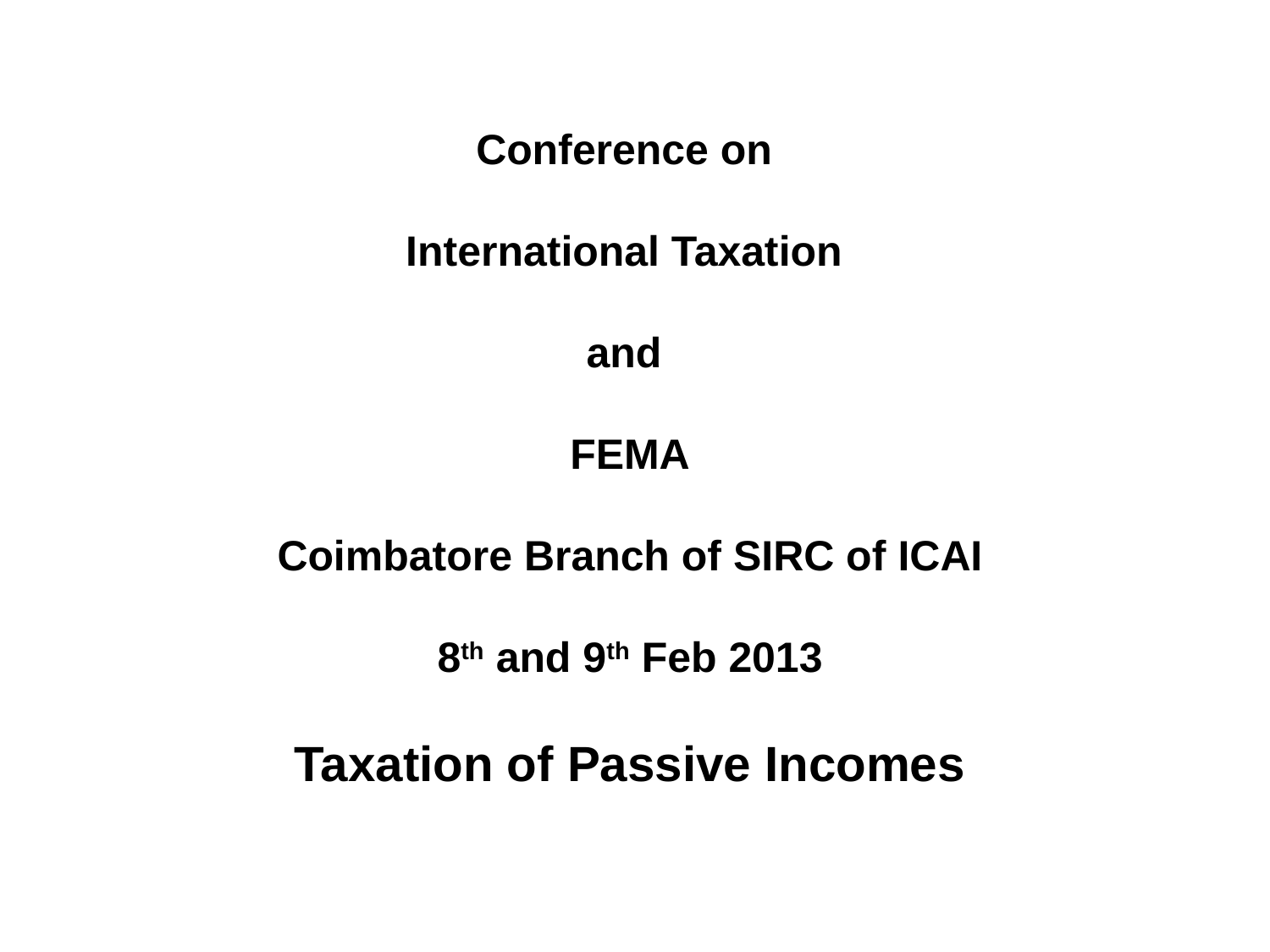

Conference on

International Taxation

and

FEMA

Coimbatore Branch of SIRC of ICAI

8th and 9th Feb 2013

Taxation of Passive Incomes